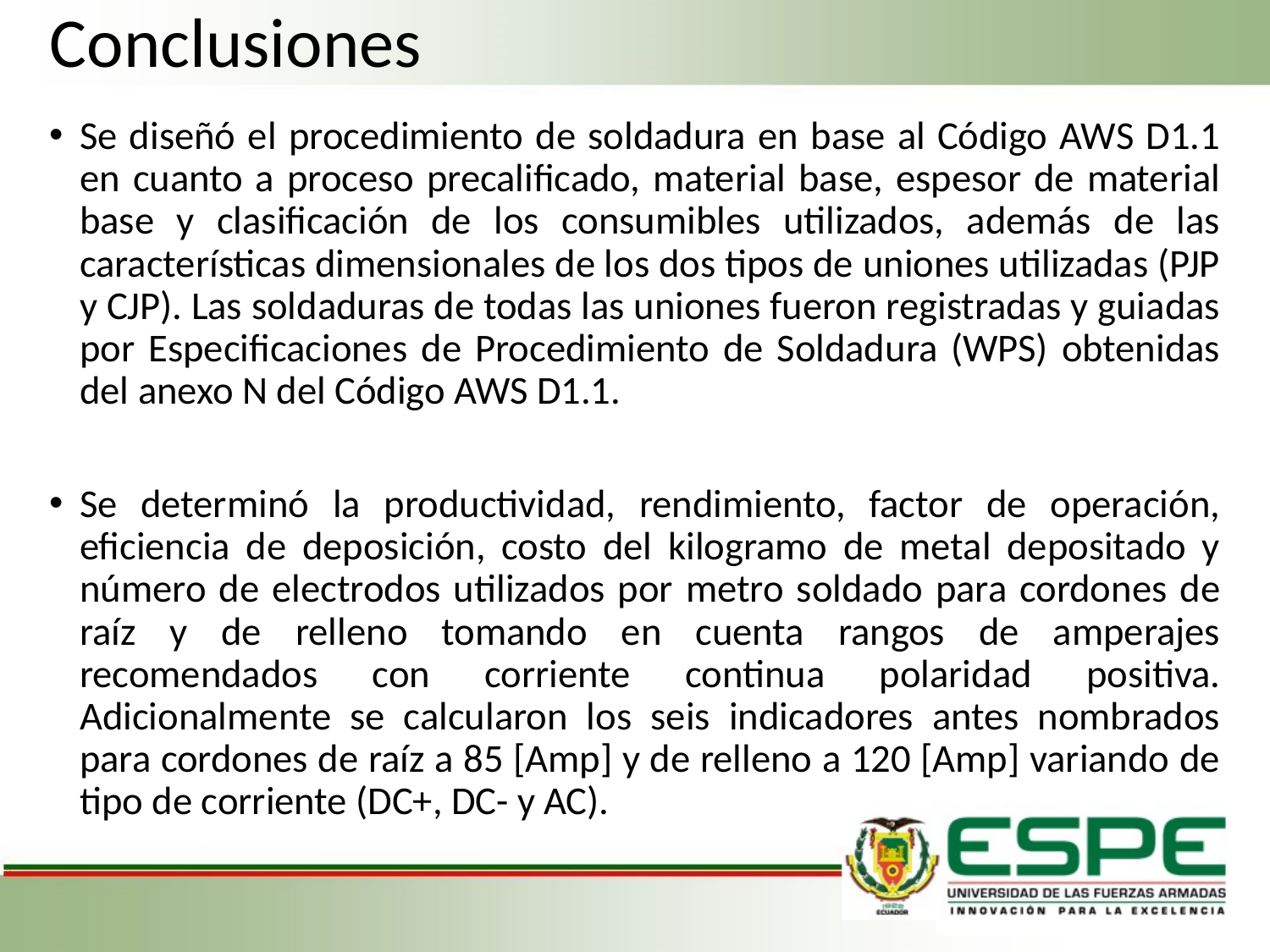

# Conclusiones
Se diseñó el procedimiento de soldadura en base al Código AWS D1.1 en cuanto a proceso precalificado, material base, espesor de material base y clasificación de los consumibles utilizados, además de las características dimensionales de los dos tipos de uniones utilizadas (PJP y CJP). Las soldaduras de todas las uniones fueron registradas y guiadas por Especificaciones de Procedimiento de Soldadura (WPS) obtenidas del anexo N del Código AWS D1.1.

Se determinó la productividad, rendimiento, factor de operación, eficiencia de deposición, costo del kilogramo de metal depositado y número de electrodos utilizados por metro soldado para cordones de raíz y de relleno tomando en cuenta rangos de amperajes recomendados con corriente continua polaridad positiva. Adicionalmente se calcularon los seis indicadores antes nombrados para cordones de raíz a 85 [Amp] y de relleno a 120 [Amp] variando de tipo de corriente (DC+, DC- y AC).